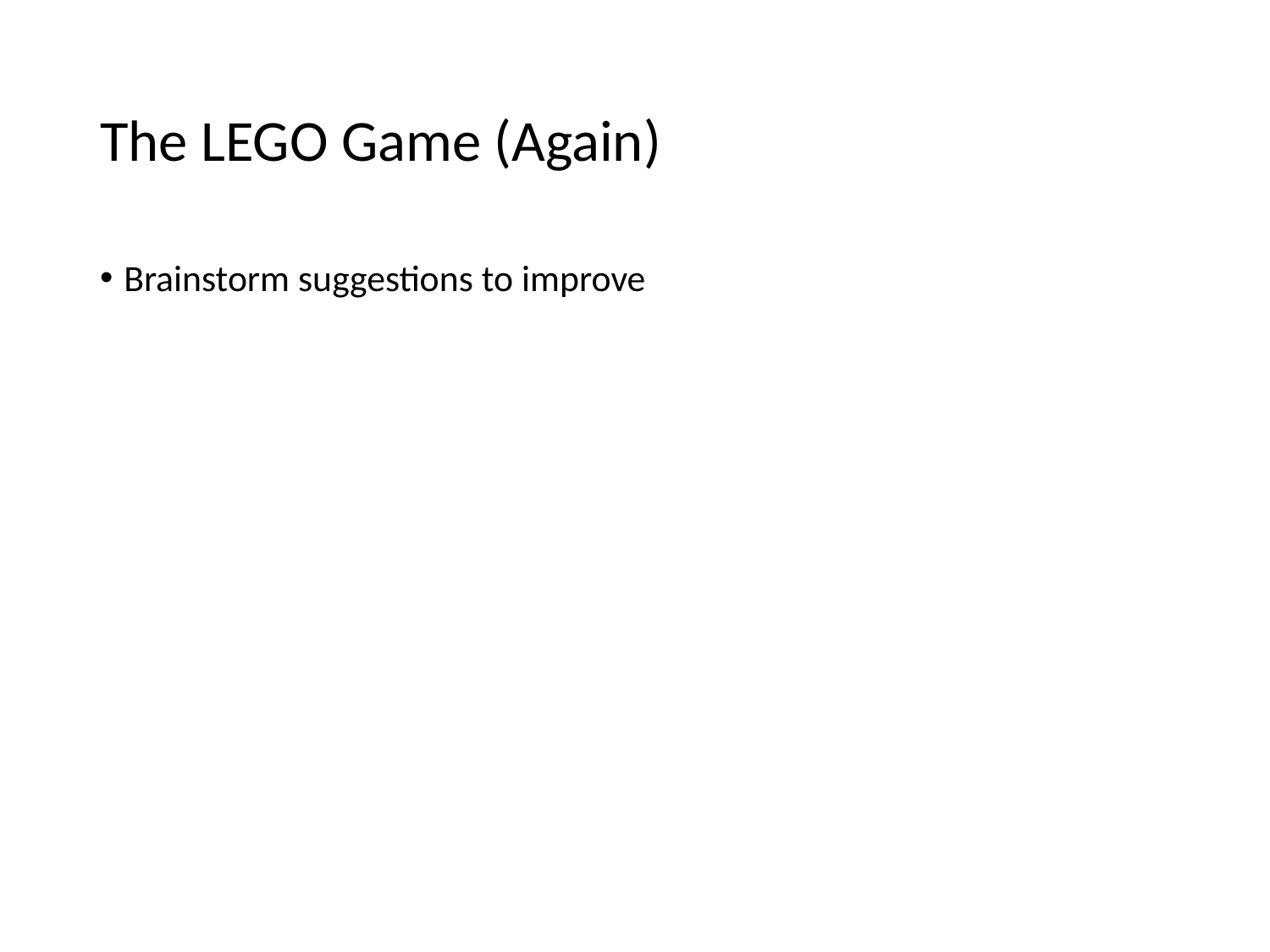

# The LEGO Game (Again)
Brainstorm suggestions to improve